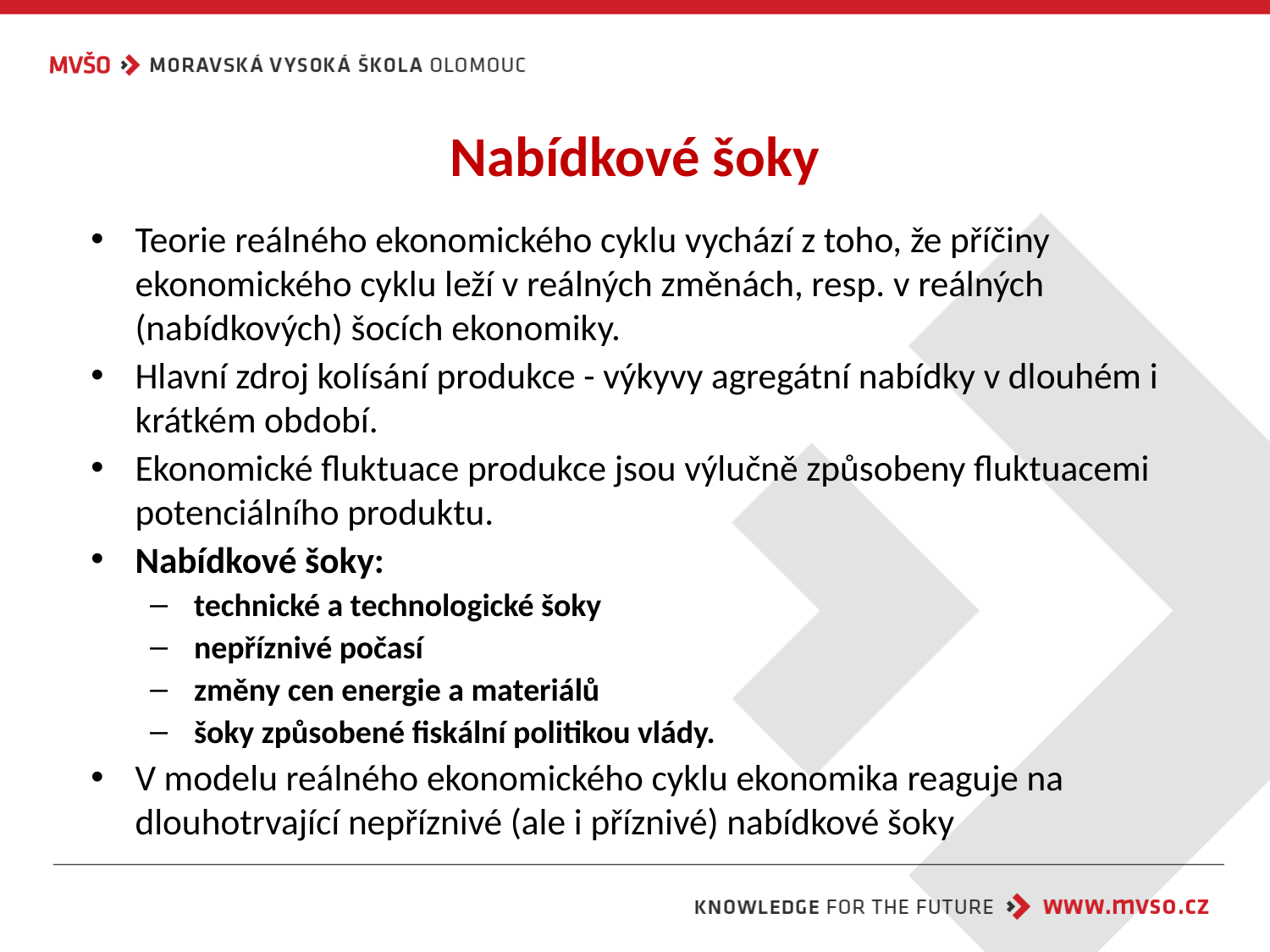

# Nabídkové šoky
Teorie reálného ekonomického cyklu vychází z toho, že příčiny ekonomického cyklu leží v reálných změnách, resp. v reálných (nabídkových) šocích ekonomiky.
Hlavní zdroj kolísání produkce - výkyvy agregátní nabídky v dlouhém i krátkém období.
Ekonomické fluktuace produkce jsou výlučně způsobeny fluktuacemi potenciálního produktu.
Nabídkové šoky:
technické a technologické šoky
nepříznivé počasí
změny cen energie a materiálů
šoky způsobené fiskální politikou vlády.
V modelu reálného ekonomického cyklu ekonomika reaguje na dlouhotrvající nepříznivé (ale i příznivé) nabídkové šoky